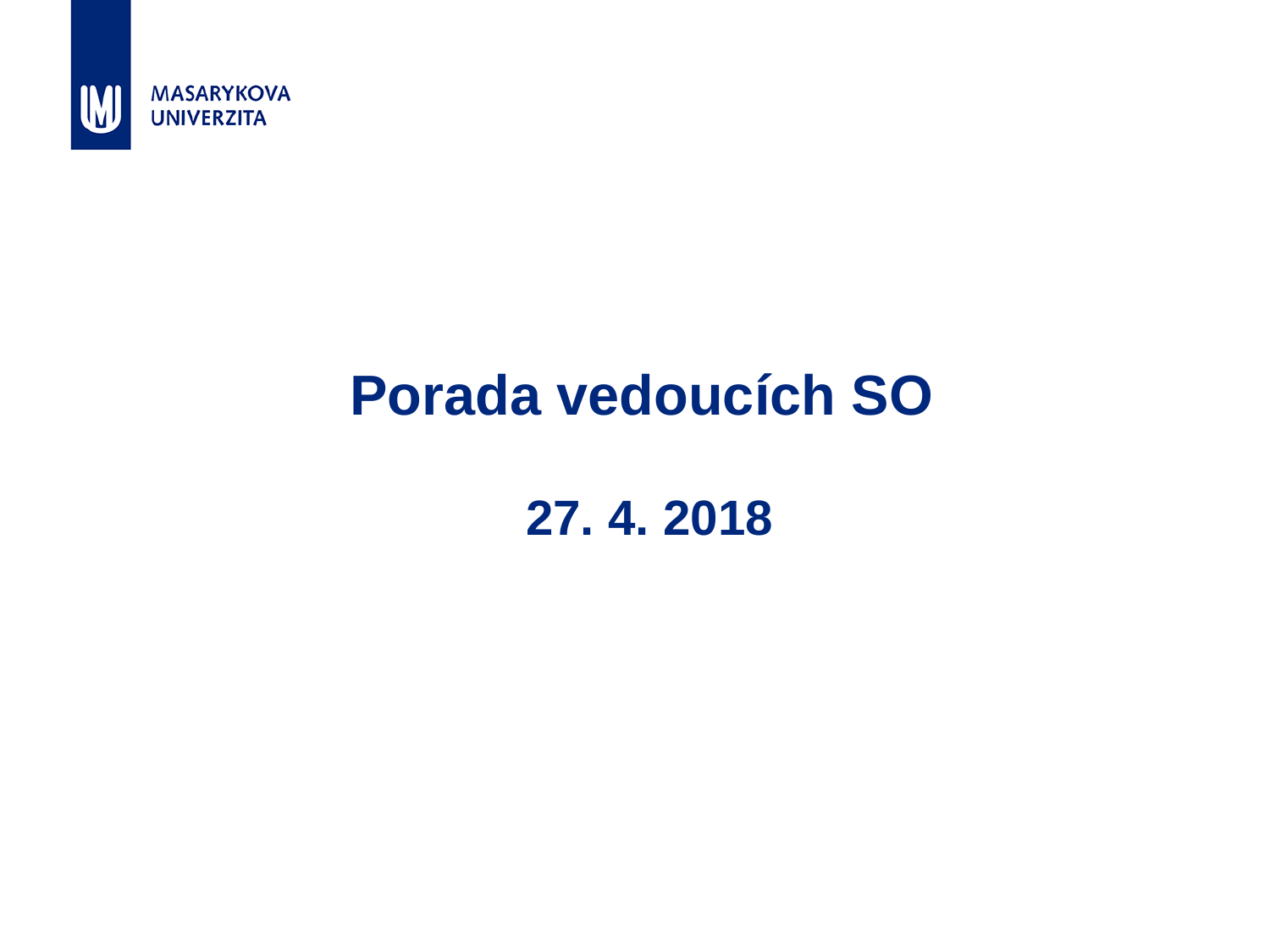

# Porada vedoucích SO 27. 4. 2018